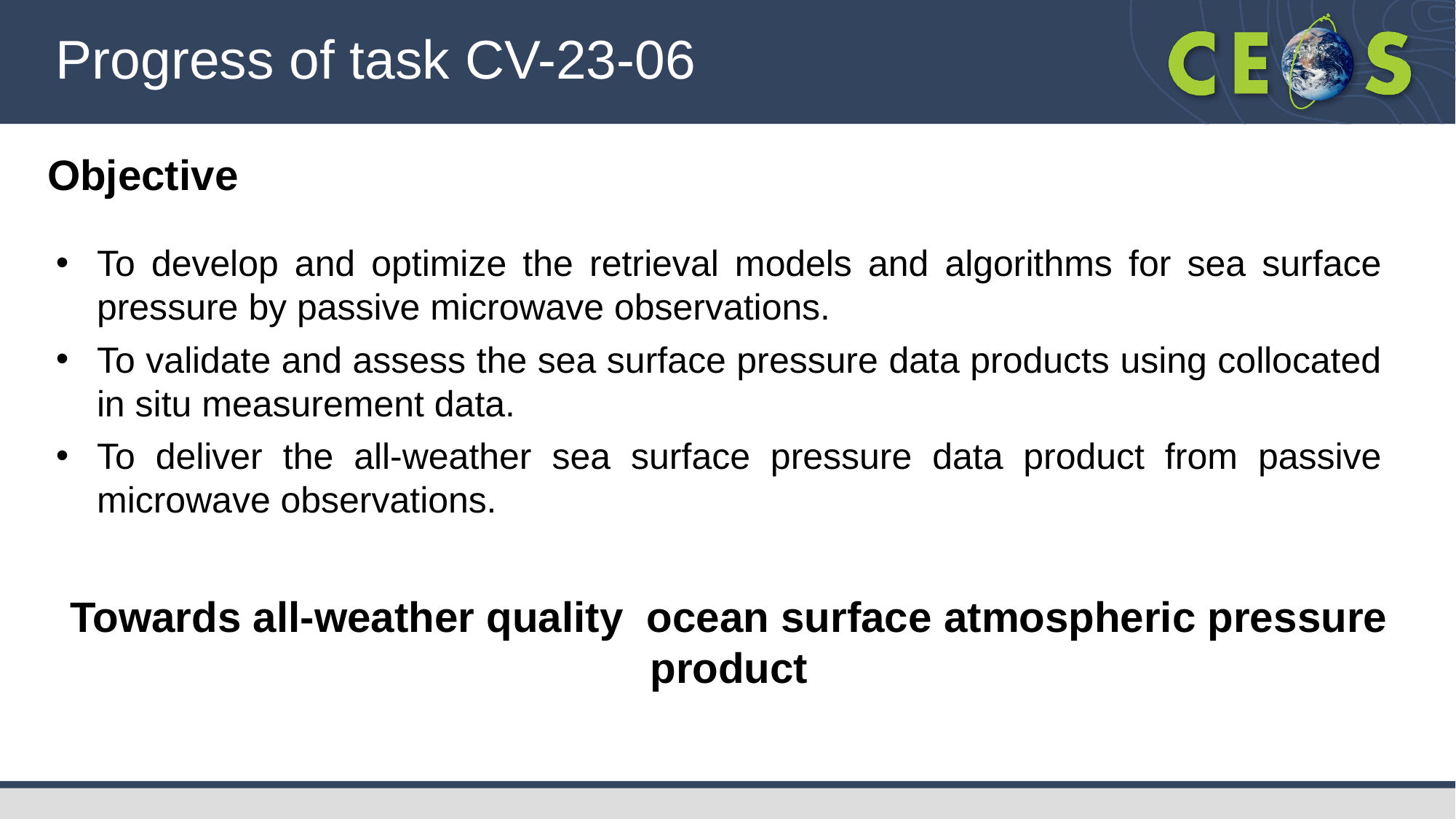

Progress of task CV-23-06

Objective
To develop and optimize the retrieval models and algorithms for sea surface pressure by passive microwave observations.
To validate and assess the sea surface pressure data products using collocated in situ measurement data.
To deliver the all-weather sea surface pressure data product from passive microwave observations.
Towards all-weather quality  ocean surface atmospheric pressure product